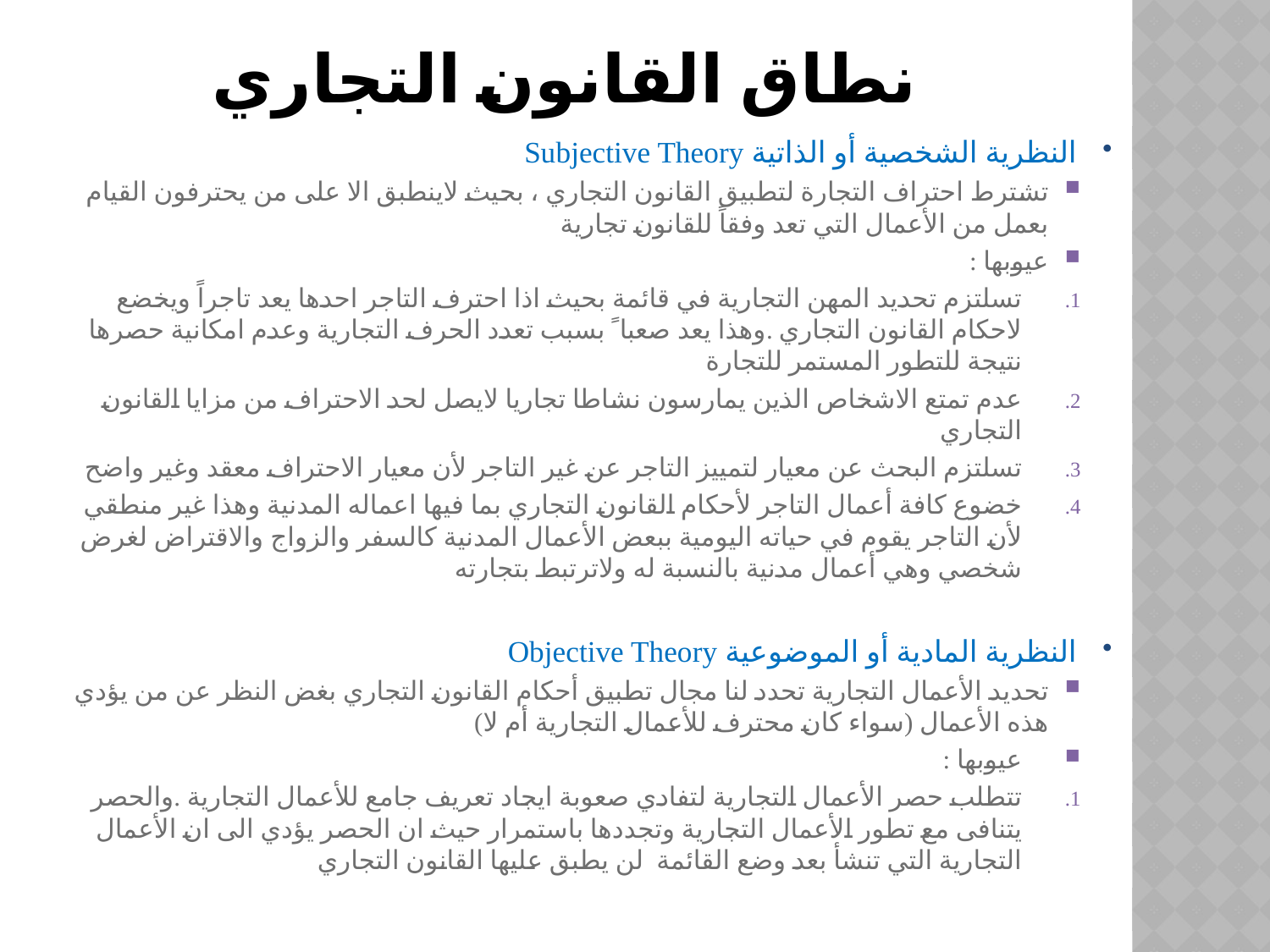

# نطاق القانون التجاري
النظرية الشخصية أو الذاتية Subjective Theory
تشترط احتراف التجارة لتطبيق القانون التجاري ، بحيث لاينطبق الا على من يحترفون القيام بعمل من الأعمال التي تعد وفقاً للقانون تجارية
عيوبها :
تسلتزم تحديد المهن التجارية في قائمة بحيث اذا احترف التاجر احدها يعد تاجراً ويخضع لاحكام القانون التجاري .وهذا يعد صعبا ً بسبب تعدد الحرف التجارية وعدم امكانية حصرها نتيجة للتطور المستمر للتجارة
عدم تمتع الاشخاص الذين يمارسون نشاطا تجاريا لايصل لحد الاحتراف من مزايا القانون التجاري
تسلتزم البحث عن معيار لتمييز التاجر عن غير التاجر لأن معيار الاحتراف معقد وغير واضح
خضوع كافة أعمال التاجر لأحكام القانون التجاري بما فيها اعماله المدنية وهذا غير منطقي لأن التاجر يقوم في حياته اليومية ببعض الأعمال المدنية كالسفر والزواج والاقتراض لغرض شخصي وهي أعمال مدنية بالنسبة له ولاترتبط بتجارته

النظرية المادية أو الموضوعية Objective Theory
تحديد الأعمال التجارية تحدد لنا مجال تطبيق أحكام القانون التجاري بغض النظر عن من يؤدي هذه الأعمال (سواء كان محترف للأعمال التجارية أم لا)
عيوبها :
تتطلب حصر الأعمال التجارية لتفادي صعوبة ايجاد تعريف جامع للأعمال التجارية .والحصر يتنافى مع تطور الأعمال التجارية وتجددها باستمرار حيث ان الحصر يؤدي الى ان الأعمال التجارية التي تنشأ بعد وضع القائمة  لن يطبق عليها القانون التجاري